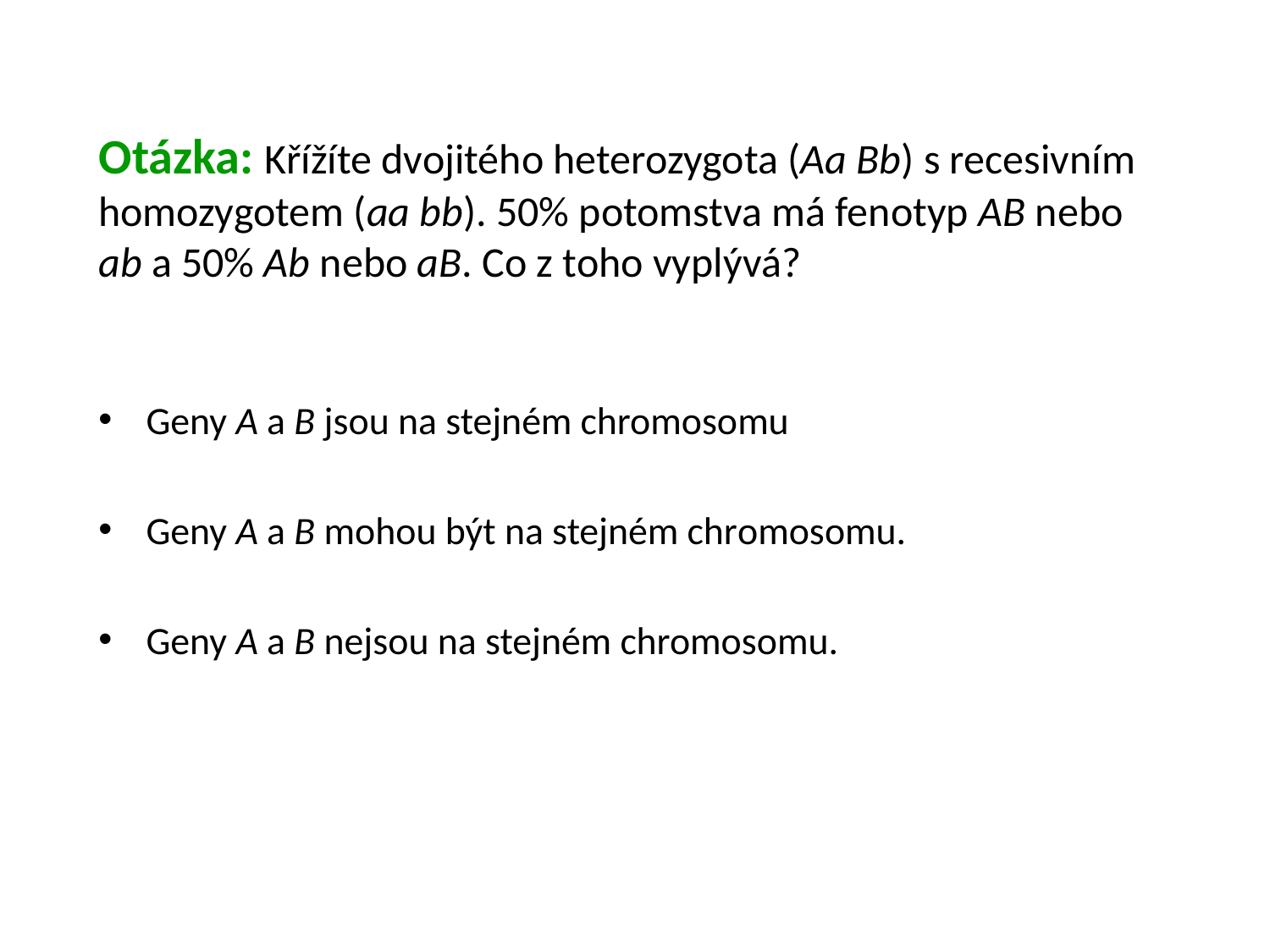

Otázka: Křížíte dvojitého heterozygota (Aa Bb) s recesivním homozygotem (aa bb). 50% potomstva má fenotyp AB nebo ab a 50% Ab nebo aB. Co z toho vyplývá?

Geny A a B jsou na stejném chromosomu
Geny A a B mohou být na stejném chromosomu.
Geny A a B nejsou na stejném chromosomu.